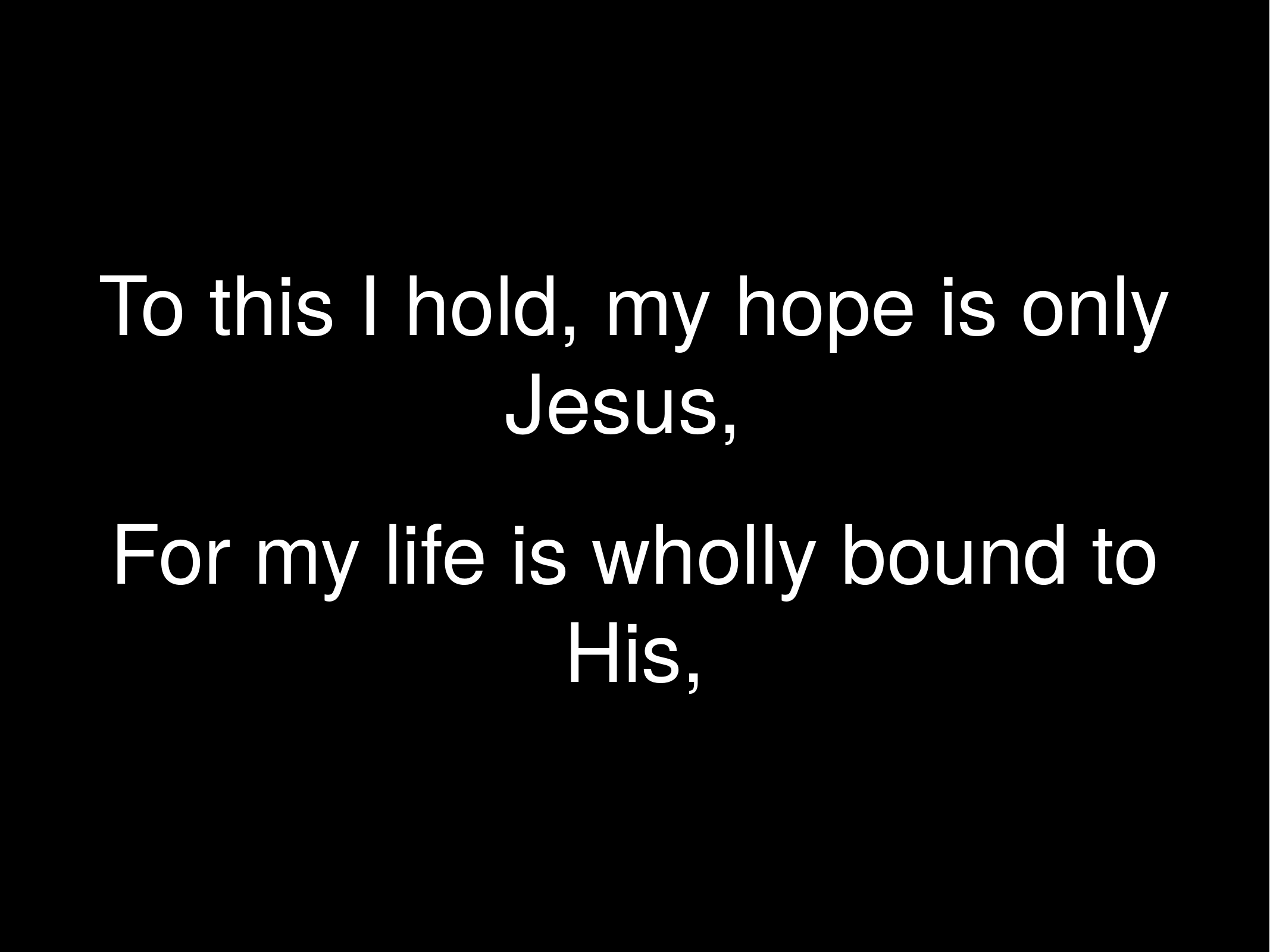

To this I hold, my hope is only Jesus,
For my life is wholly bound to His,